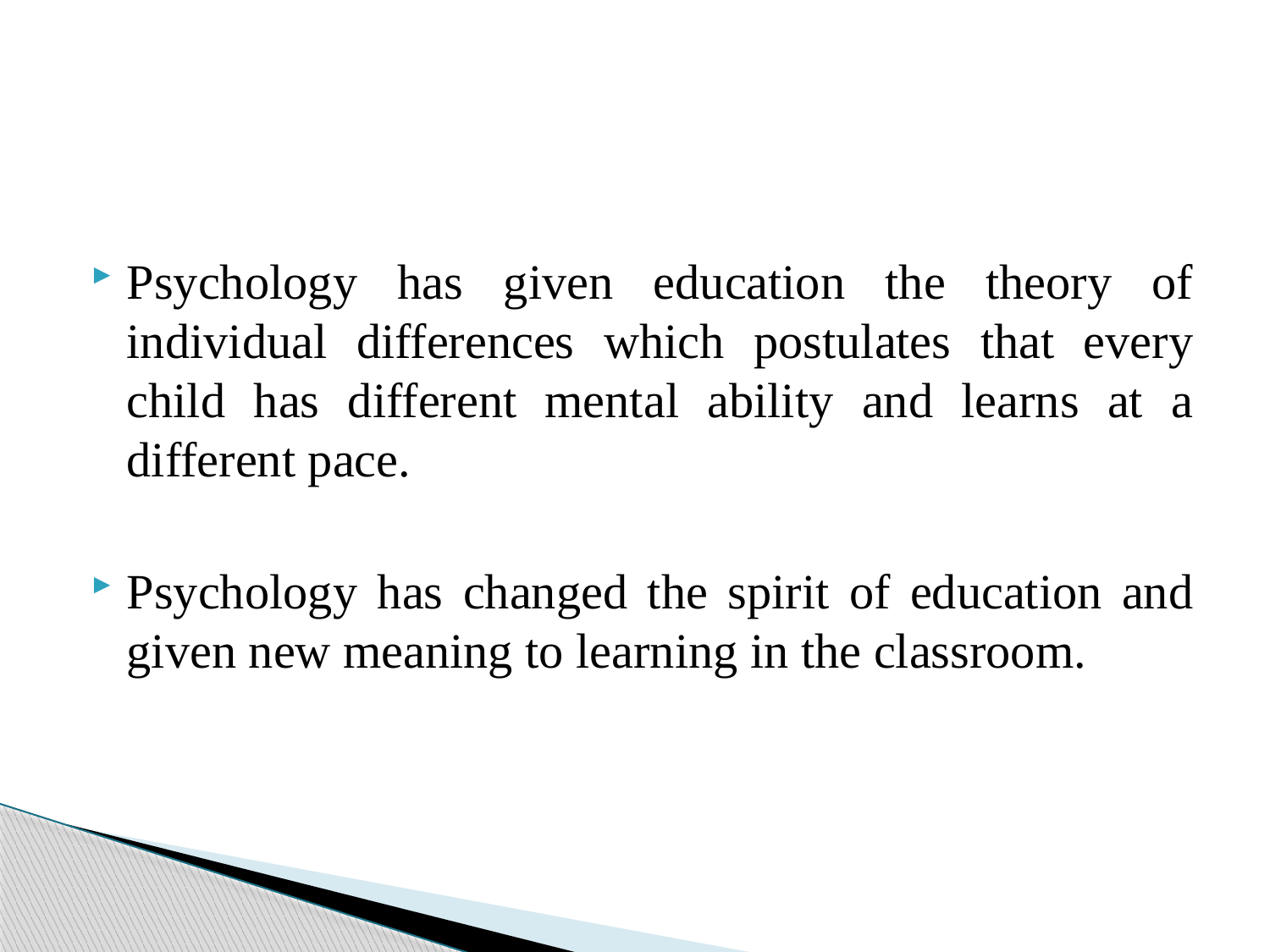

#
Psychology has given education the theory of individual differences which postulates that every child has different mental ability and learns at a different pace.

Psychology has changed the spirit of education and given new meaning to learning in the classroom.